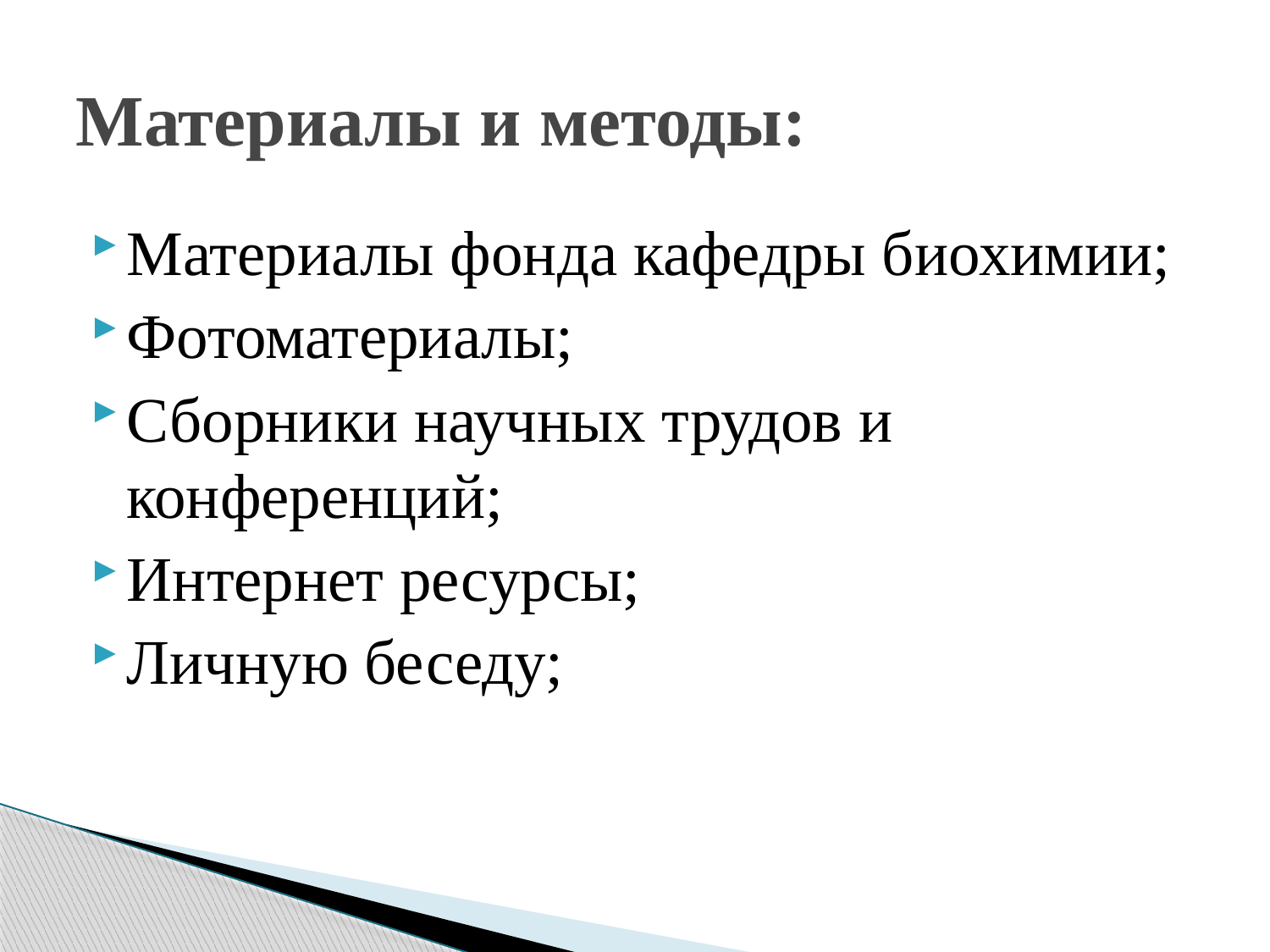

# Материалы и методы:
Материалы фонда кафедры биохимии;
Фотоматериалы;
Сборники научных трудов и конференций;
Интернет ресурсы;
Личную беседу;